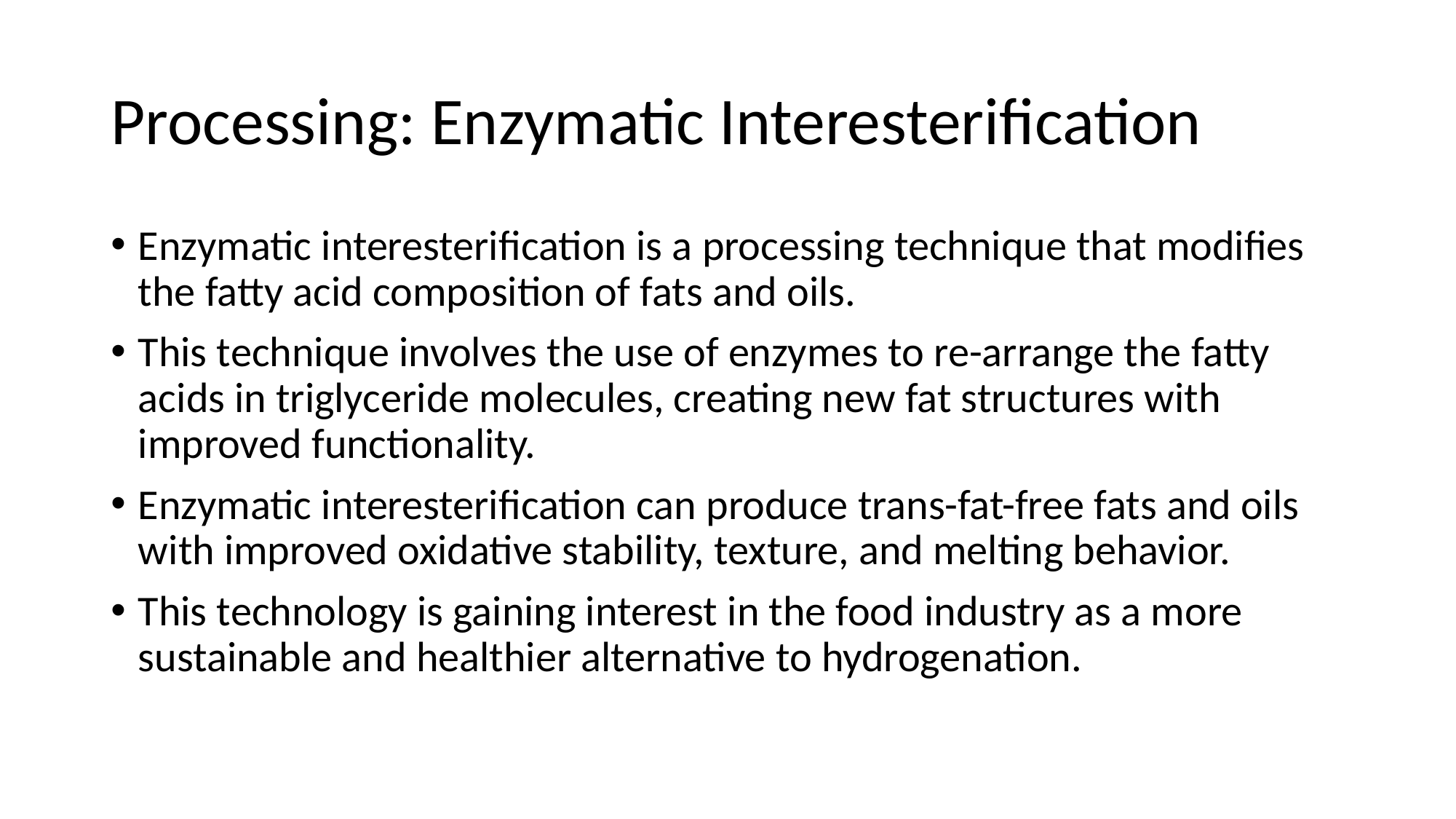

# Processing: Enzymatic Interesterification
Enzymatic interesterification is a processing technique that modifies the fatty acid composition of fats and oils.
This technique involves the use of enzymes to re-arrange the fatty acids in triglyceride molecules, creating new fat structures with improved functionality.
Enzymatic interesterification can produce trans-fat-free fats and oils with improved oxidative stability, texture, and melting behavior.
This technology is gaining interest in the food industry as a more sustainable and healthier alternative to hydrogenation.